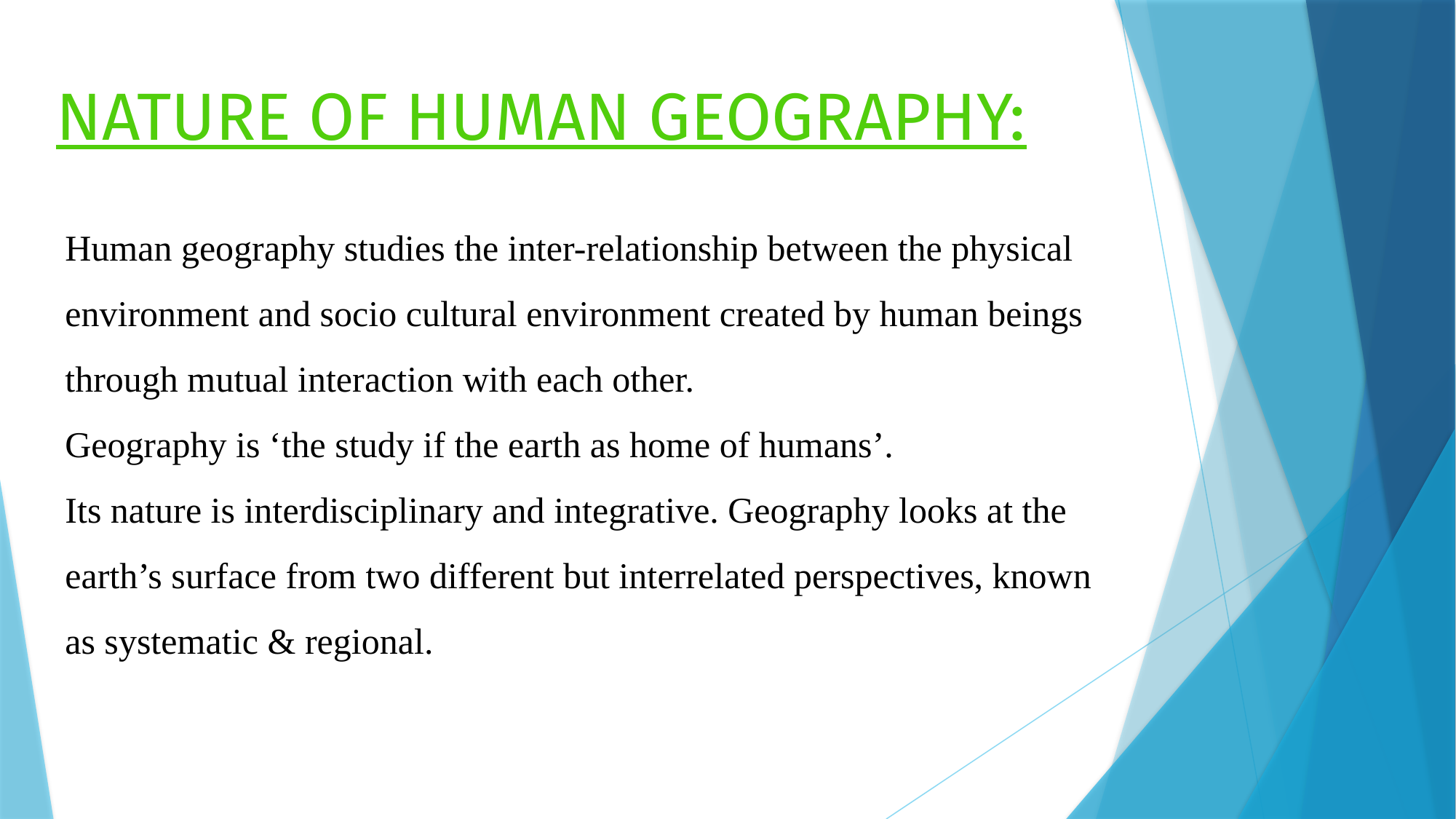

NATURE OF HUMAN GEOGRAPHY:
# Human geography studies the inter-relationship between the physical environment and socio cultural environment created by human beings through mutual interaction with each other. Geography is ‘the study if the earth as home of humans’. Its nature is interdisciplinary and integrative. Geography looks at the earth’s surface from two different but interrelated perspectives, known as systematic & regional.